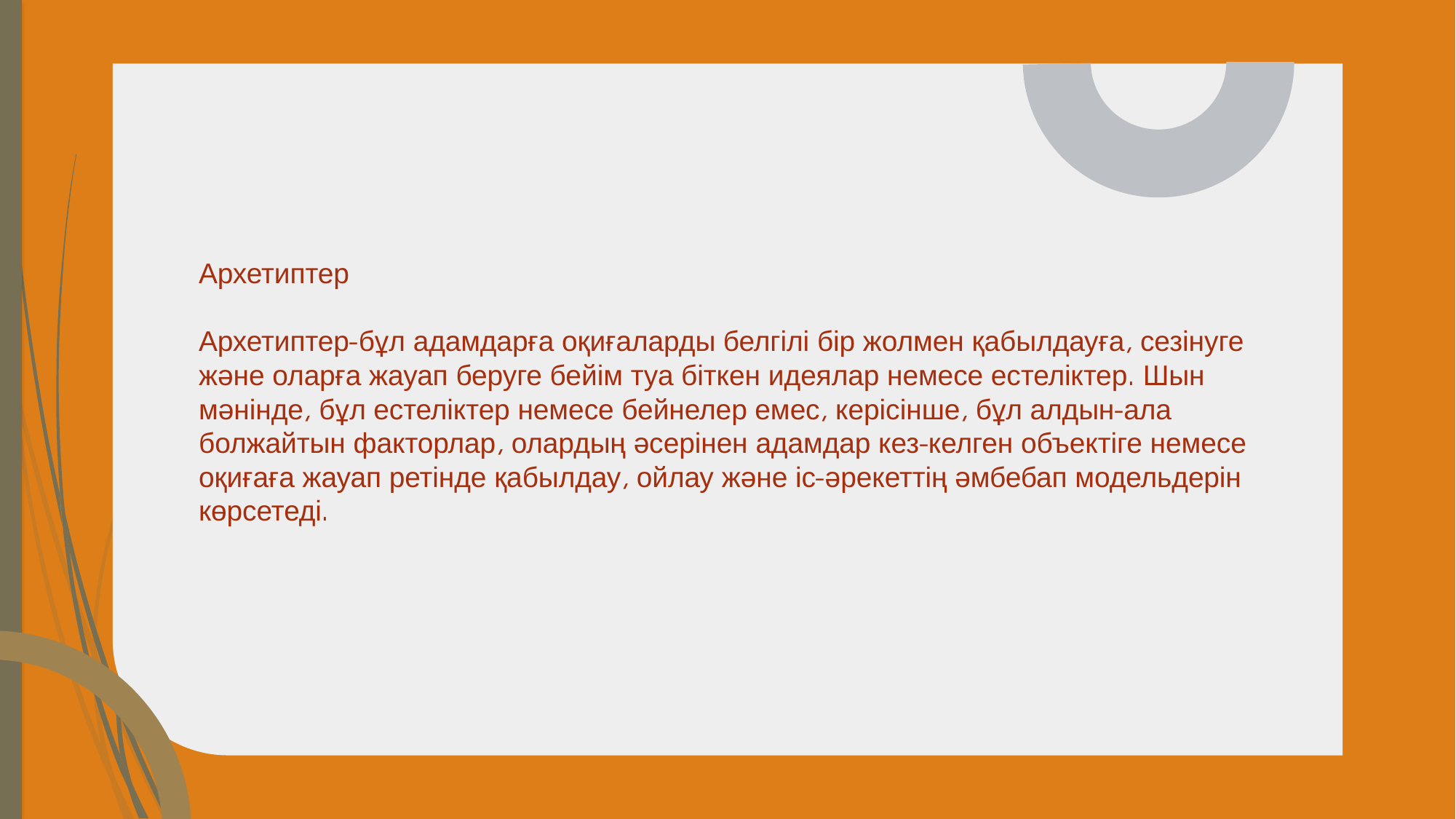

# Архетиптер Архетиптер-бұл адамдарға оқиғаларды белгілі бір жолмен қабылдауға, сезінуге және оларға жауап беруге бейім туа біткен идеялар немесе естеліктер. Шын мәнінде, бұл естеліктер немесе бейнелер емес, керісінше, бұл алдын-ала болжайтын факторлар, олардың әсерінен адамдар кез-келген объектіге немесе оқиғаға жауап ретінде қабылдау, ойлау және іс-әрекеттің әмбебап модельдерін көрсетеді.